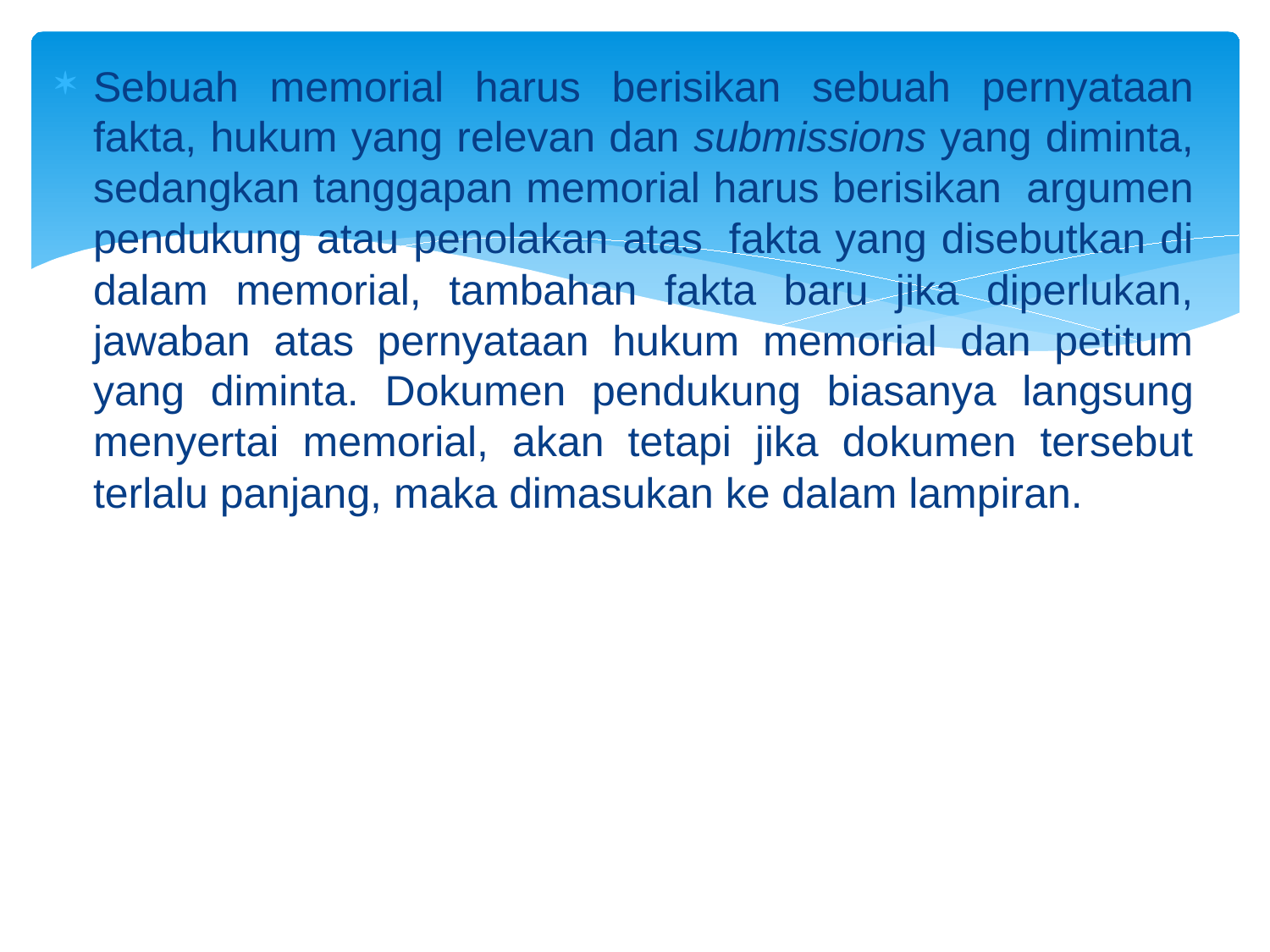

Sebuah memorial harus berisikan sebuah pernyataan fakta, hukum yang relevan dan submissions yang diminta, sedangkan tanggapan memorial harus berisikan  argumen pendukung atau penolakan atas  fakta yang disebutkan di dalam memorial, tambahan fakta baru jika diperlukan, jawaban atas pernyataan hukum memorial dan petitum yang diminta. Dokumen pendukung biasanya langsung menyertai memorial, akan tetapi jika dokumen tersebut terlalu panjang, maka dimasukan ke dalam lampiran.